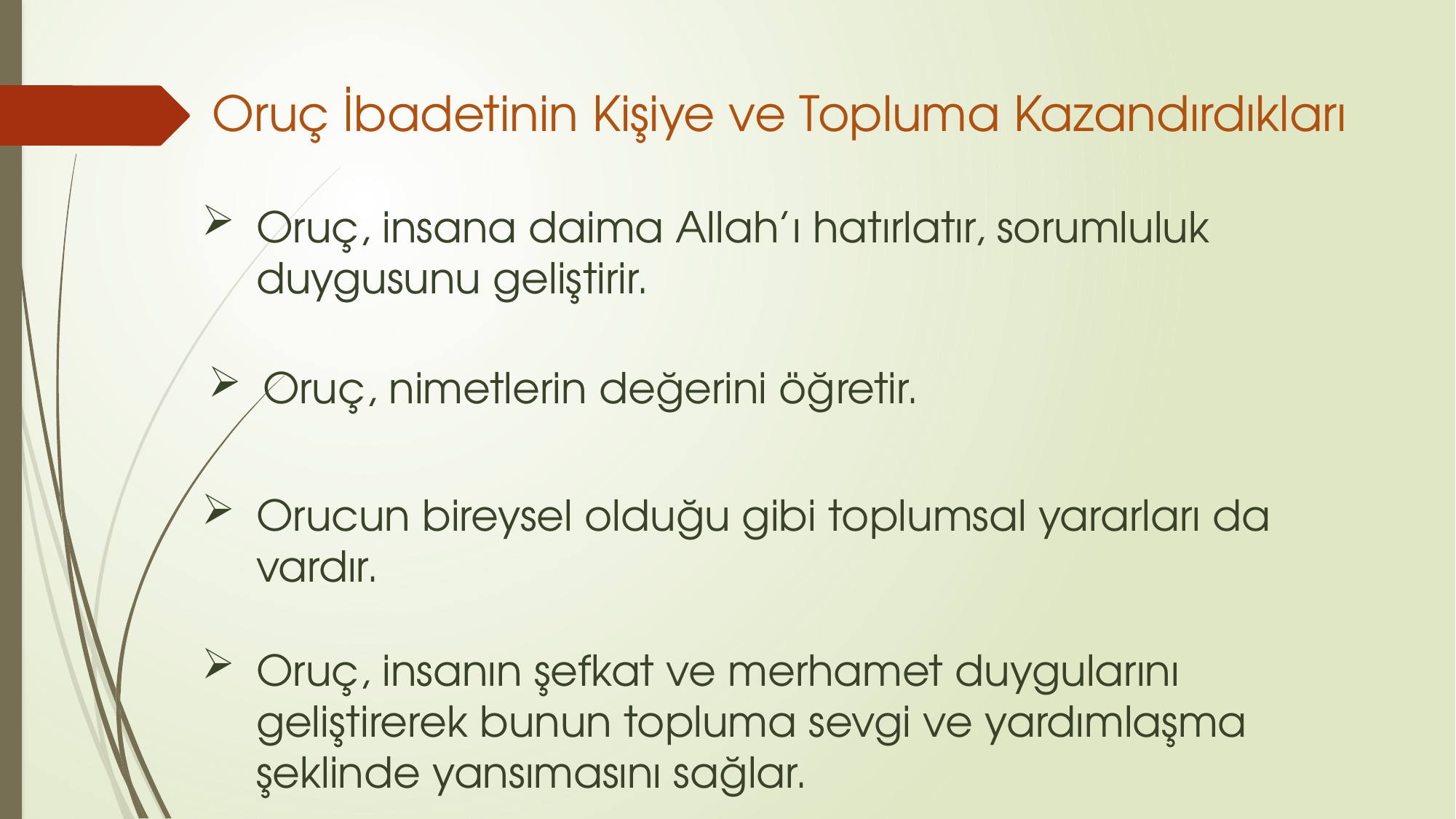

Oruç İbadetinin Kişiye ve Topluma Kazandırdıkları
Oruç, insana daima Allah’ı hatırlatır, sorumluluk duygusunu geliştirir.
Oruç, nimetlerin değerini öğretir.
Orucun bireysel olduğu gibi toplumsal yararları da vardır.
Oruç, insanın şefkat ve merhamet duygularını geliştirerek bunun topluma sevgi ve yardımlaşma şeklinde yansımasını sağlar.